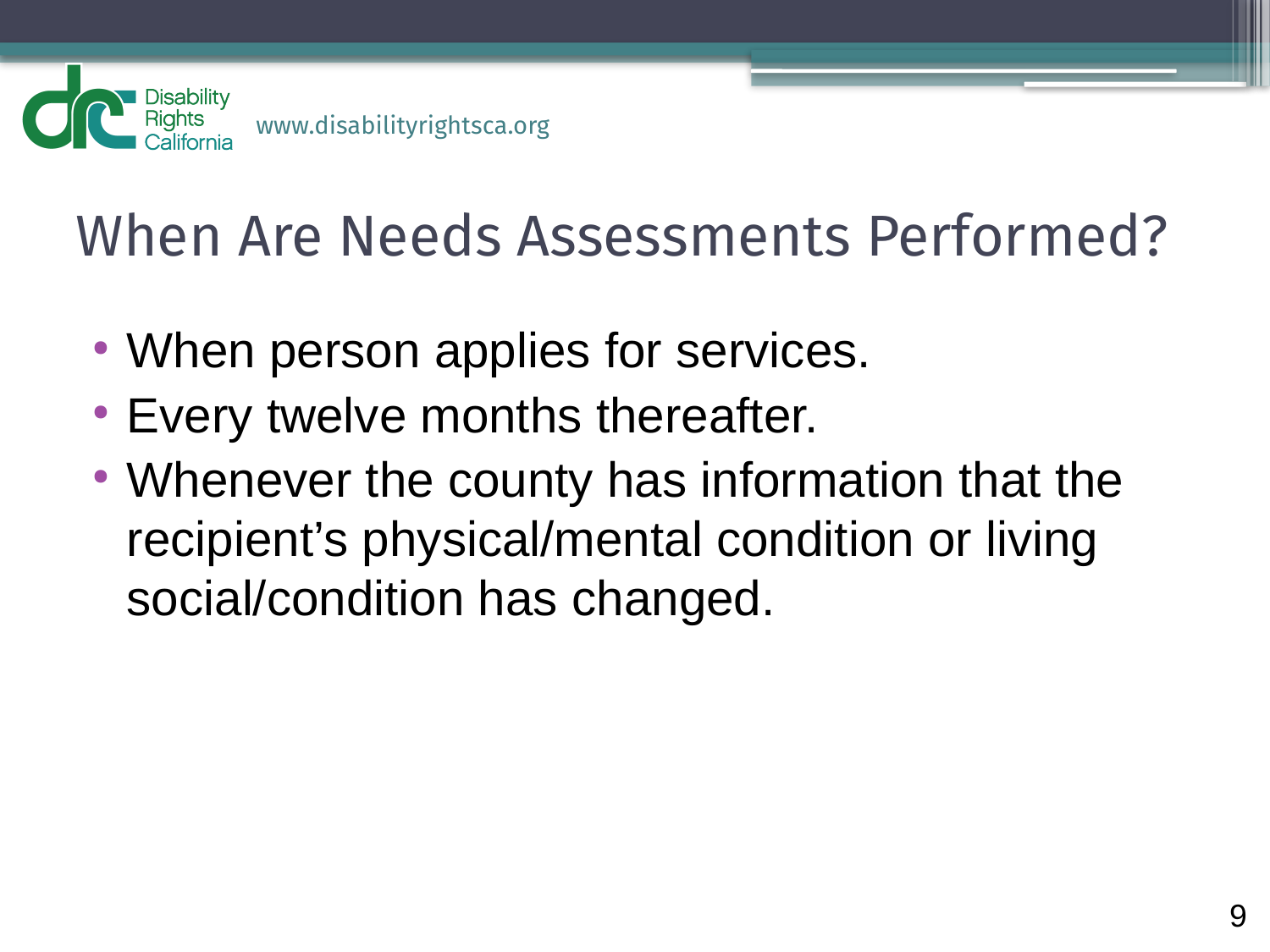

# When Are Needs Assessments Performed?
When person applies for services.
Every twelve months thereafter.
Whenever the county has information that the recipient’s physical/mental condition or living social/condition has changed.
9